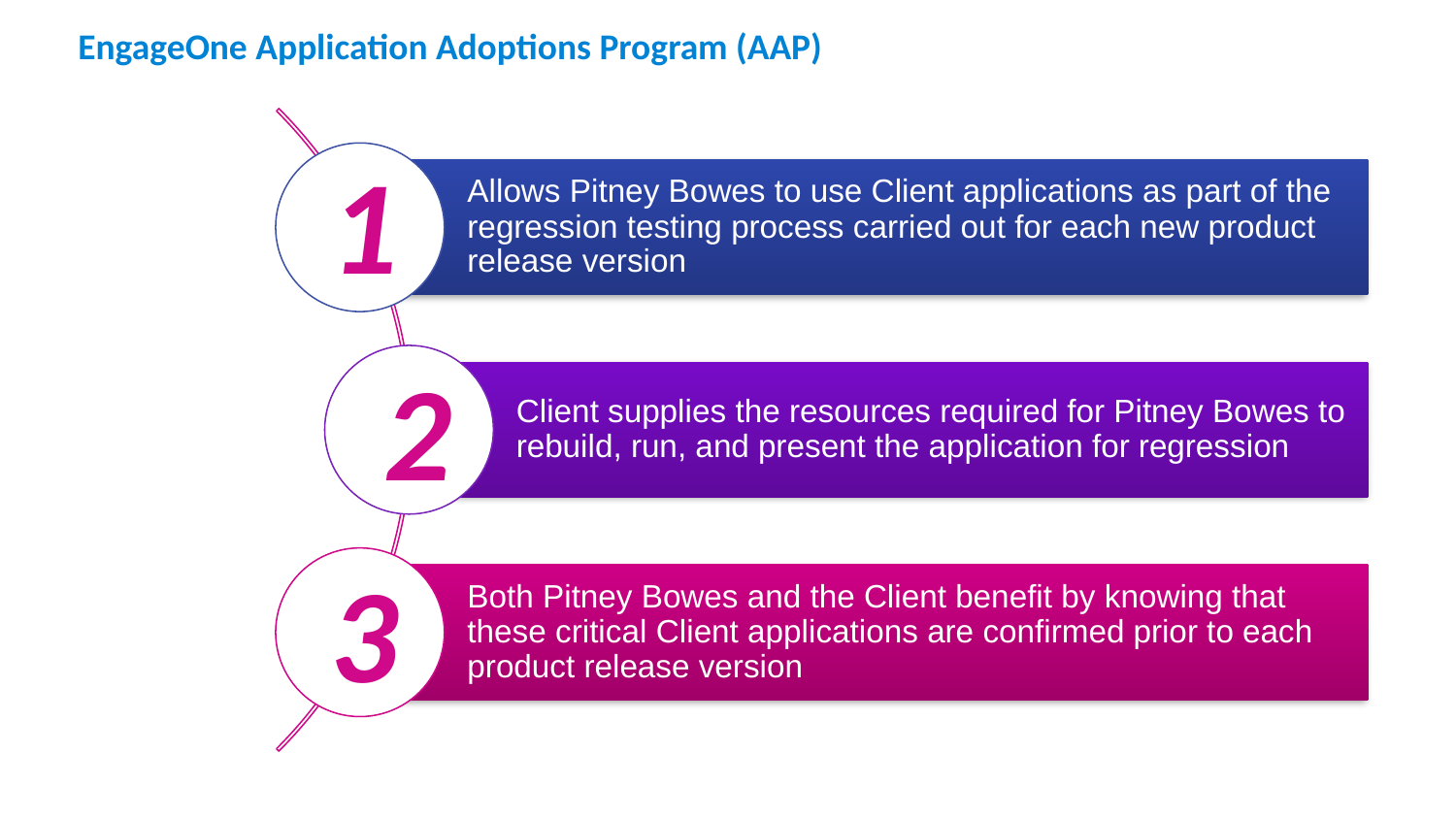

EngageOne Application Adoptions Program (AAP)
Allows Pitney Bowes to use Client applications as part of the regression testing process carried out for each new product release version
Client supplies the resources required for Pitney Bowes to rebuild, run, and present the application for regression
Both Pitney Bowes and the Client benefit by knowing that these critical Client applications are confirmed prior to each product release version
1
2
3